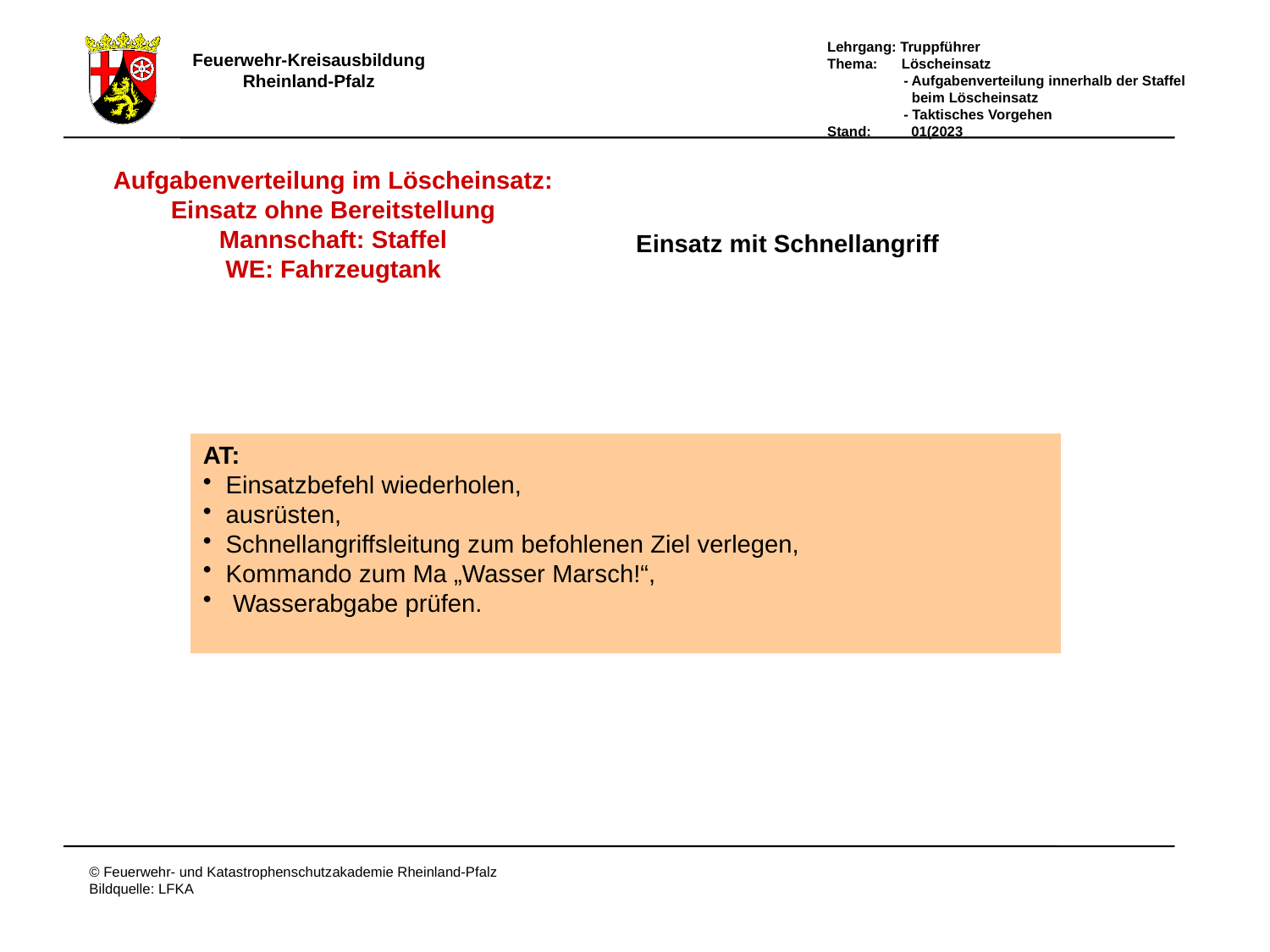

Aufgabenverteilung im Löscheinsatz:
Einsatz ohne Bereitstellung
Mannschaft: Staffel
WE: Fahrzeugtank
Einsatz mit Schnellangriff
AT:
  Einsatzbefehl wiederholen,
  ausrüsten,
  Schnellangriffsleitung zum befohlenen Ziel verlegen,
  Kommando zum Ma „Wasser Marsch!“,
   Wasserabgabe prüfen.

# 6. Beispiel-Aufgaben AT